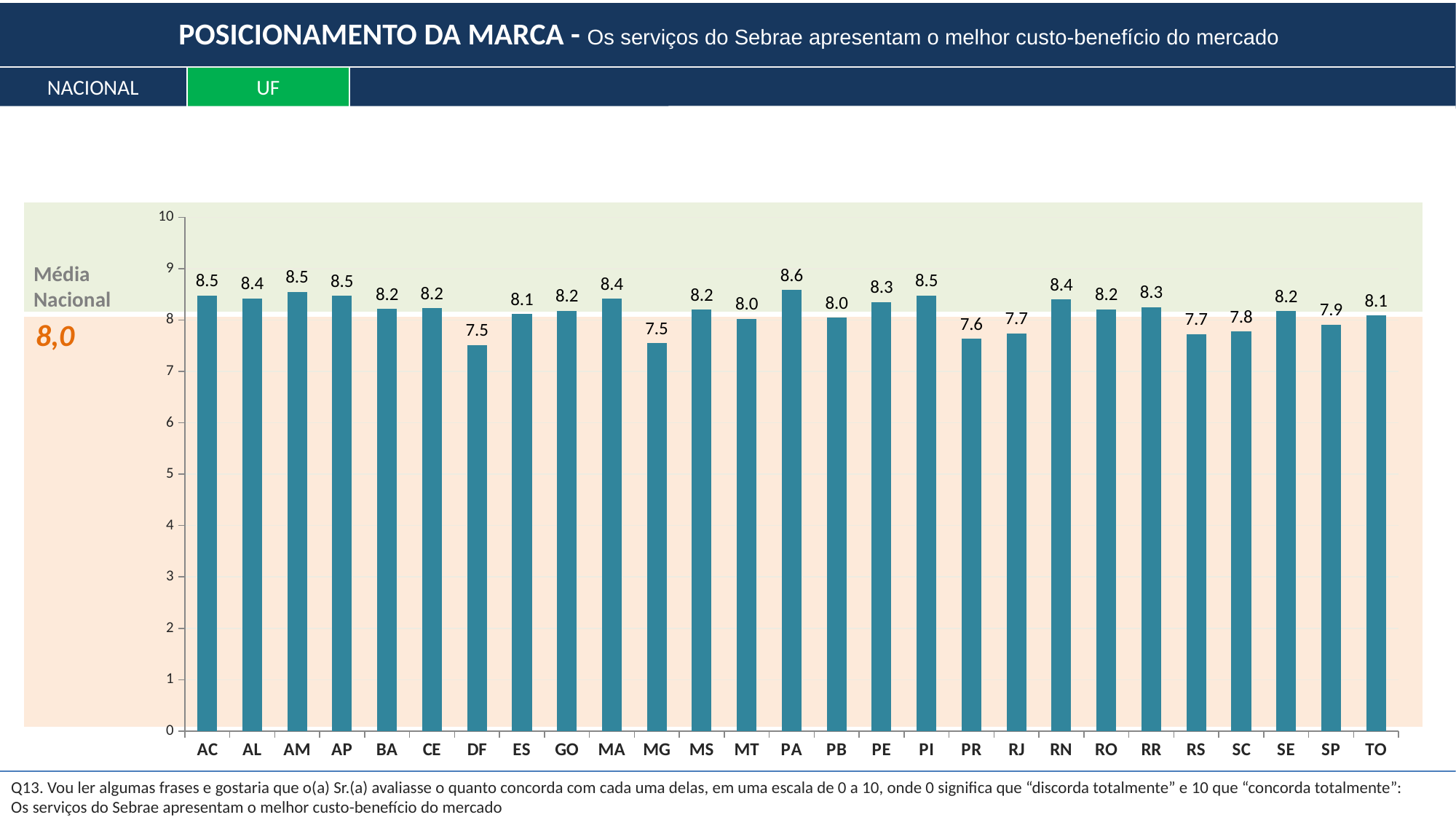

POSICIONAMENTO DA MARCA - Os serviços do Sebrae apresentam o melhor custo-benefício do mercado
NACIONAL
UF

### Chart

| Category | Sim |
|---|---|
| AC | 8.472702227066959 |
| AL | 8.416131589666405 |
| AM | 8.548342368799931 |
| AP | 8.466745914241015 |
| BA | 8.214202226945785 |
| CE | 8.231302412561204 |
| DF | 7.511947393008008 |
| ES | 8.113465754873028 |
| GO | 8.177135051984767 |
| MA | 8.410977555558215 |
| MG | 7.5494613212666835 |
| MS | 8.201355765211726 |
| MT | 8.022684818724386 |
| PA | 8.584336734939509 |
| PB | 8.042772353026985 |
| PE | 8.349615656310409 |
| PI | 8.479816698876162 |
| PR | 7.631750053501103 |
| RJ | 7.738160260960518 |
| RN | 8.395526644283288 |
| RO | 8.204396847211878 |
| RR | 8.250553366591522 |
| RS | 7.728474681628953 |
| SC | 7.772703620655693 |
| SE | 8.16998507790644 |
| SP | 7.905183680324562 |
| TO | 8.090138540382389 |
Média Nacional
8,0

Q13. Vou ler algumas frases e gostaria que o(a) Sr.(a) avaliasse o quanto concorda com cada uma delas, em uma escala de 0 a 10, onde 0 significa que “discorda totalmente” e 10 que “concorda totalmente”:
Os serviços do Sebrae apresentam o melhor custo-benefício do mercado